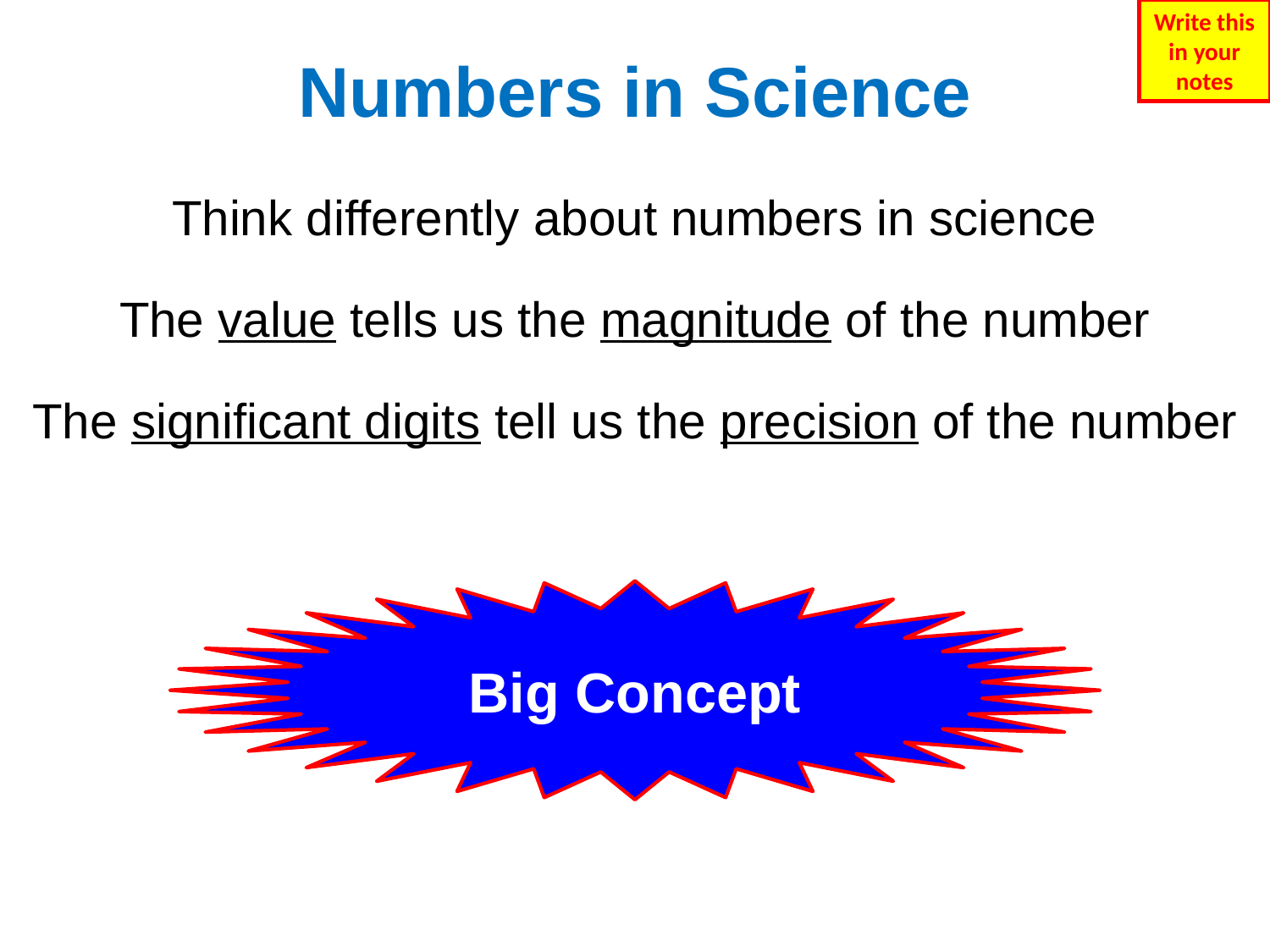

Write this in your notes
# Numbers in Science
Think differently about numbers in science
The value tells us the magnitude of the number
The significant digits tell us the precision of the number
Big Concept